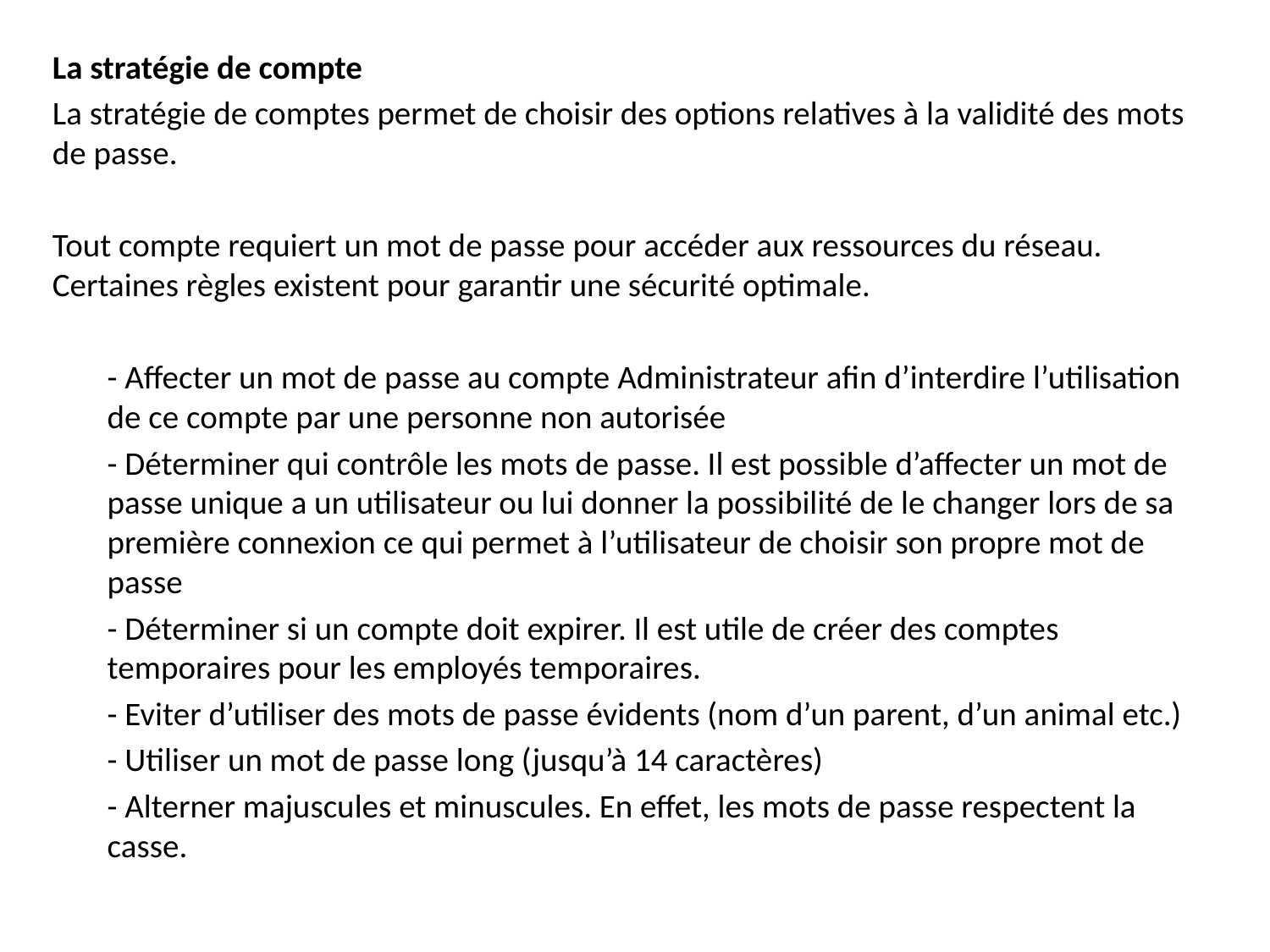

La stratégie de compte
La stratégie de comptes permet de choisir des options relatives à la validité des mots de passe.

Tout compte requiert un mot de passe pour accéder aux ressources du réseau. Certaines règles existent pour garantir une sécurité optimale.

- Affecter un mot de passe au compte Administrateur afin d’interdire l’utilisation de ce compte par une personne non autorisée
- Déterminer qui contrôle les mots de passe. Il est possible d’affecter un mot de passe unique a un utilisateur ou lui donner la possibilité de le changer lors de sa première connexion ce qui permet à l’utilisateur de choisir son propre mot de passe
- Déterminer si un compte doit expirer. Il est utile de créer des comptes temporaires pour les employés temporaires.
- Eviter d’utiliser des mots de passe évidents (nom d’un parent, d’un animal etc.)
- Utiliser un mot de passe long (jusqu’à 14 caractères)
- Alterner majuscules et minuscules. En effet, les mots de passe respectent la casse.